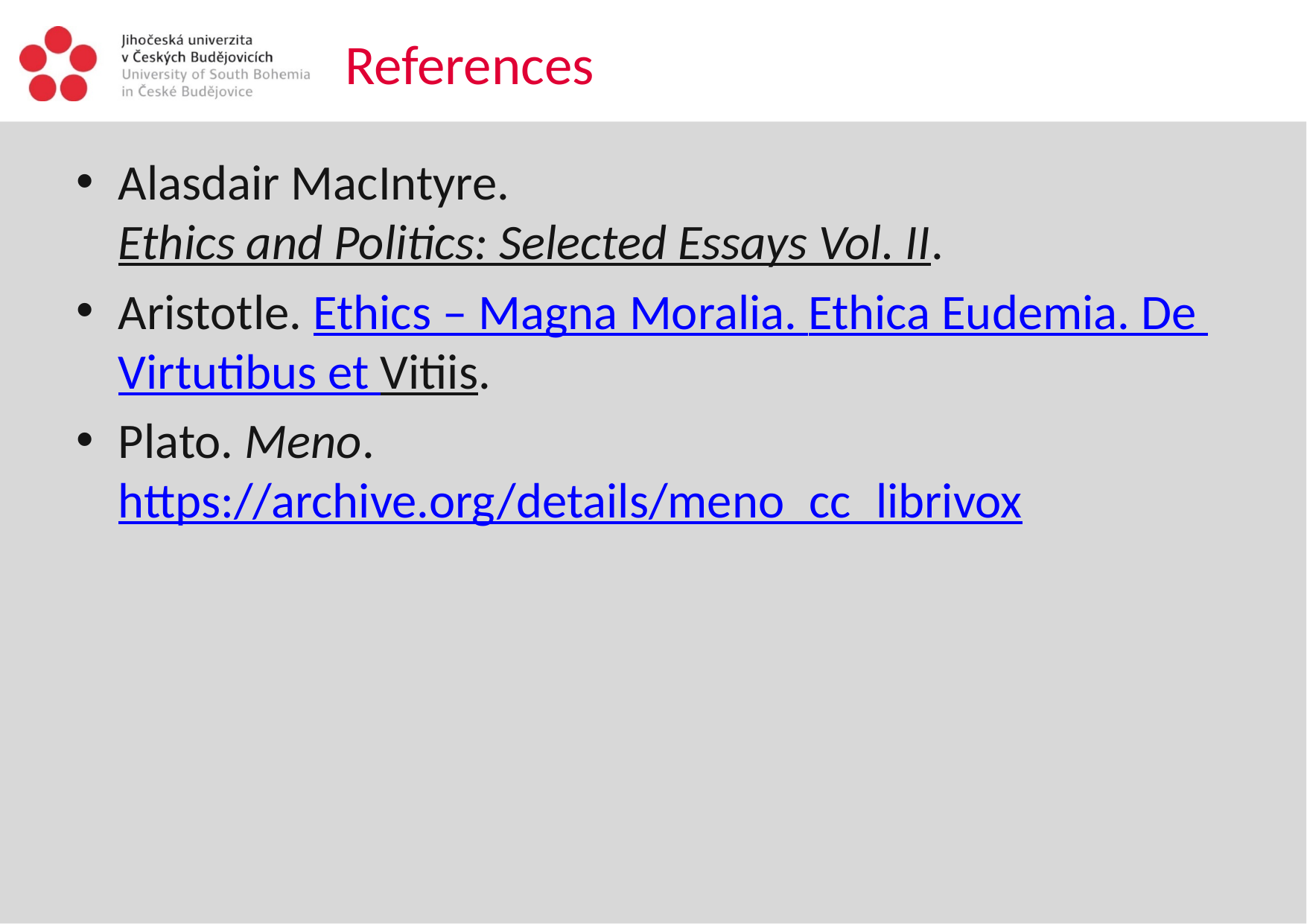

# References
Alasdair MacIntyre. Ethics and Politics: Selected Essays Vol. II.
Aristotle. Ethics – Magna Moralia. Ethica Eudemia. De Virtutibus et Vitiis.
Plato. Meno. https://archive.org/details/meno_cc_librivox